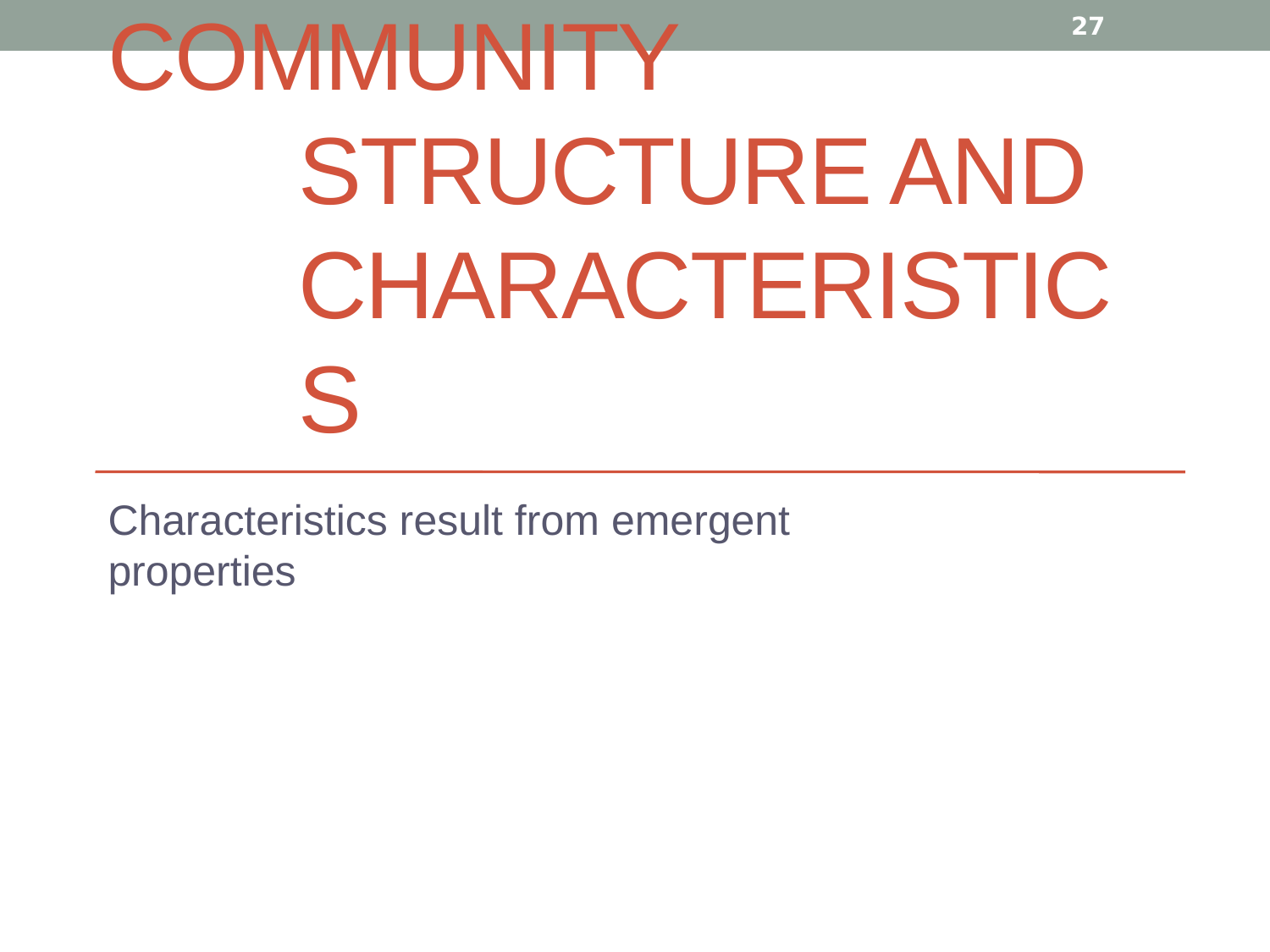

27
# Community Structure and Characteristics
Characteristics result from emergent properties